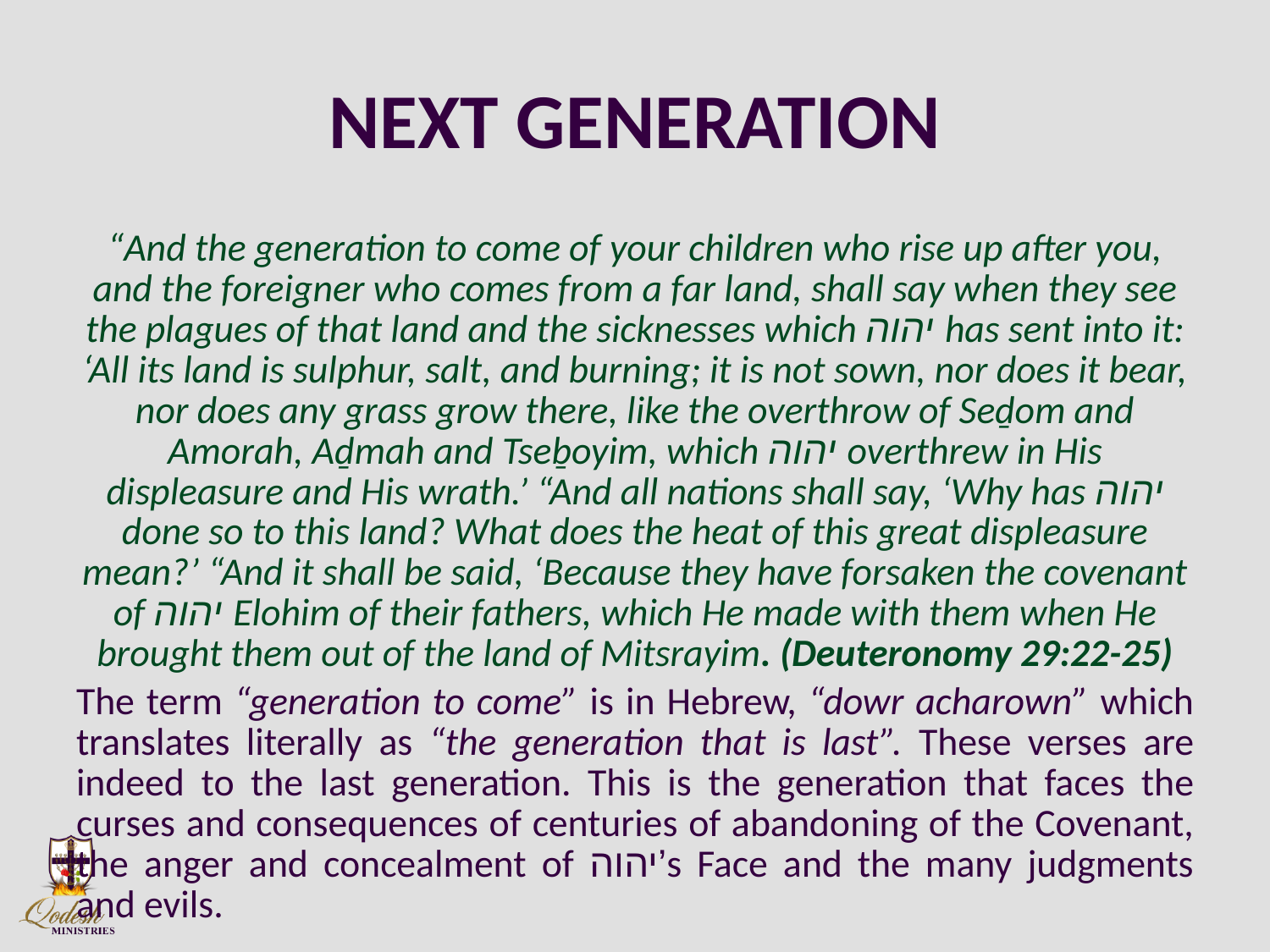

# NEXT GENERATION
“And the generation to come of your children who rise up after you, and the foreigner who comes from a far land, shall say when they see the plagues of that land and the sicknesses which יהוה has sent into it: ‘All its land is sulphur, salt, and burning; it is not sown, nor does it bear, nor does any grass grow there, like the overthrow of Seḏom and Amorah, Aḏmah and Tseḇoyim, which יהוה overthrew in His displeasure and His wrath.’ “And all nations shall say, ‘Why has יהוה done so to this land? What does the heat of this great displeasure mean?’ “And it shall be said, ‘Because they have forsaken the covenant of יהוה Elohim of their fathers, which He made with them when He brought them out of the land of Mitsrayim. (Deuteronomy 29:22-25)
The term “generation to come” is in Hebrew, “dowr acharown” which translates literally as “the generation that is last”. These verses are indeed to the last generation. This is the generation that faces the curses and consequences of centuries of abandoning of the Covenant, the anger and concealment of יהוה’s Face and the many judgments and evils.